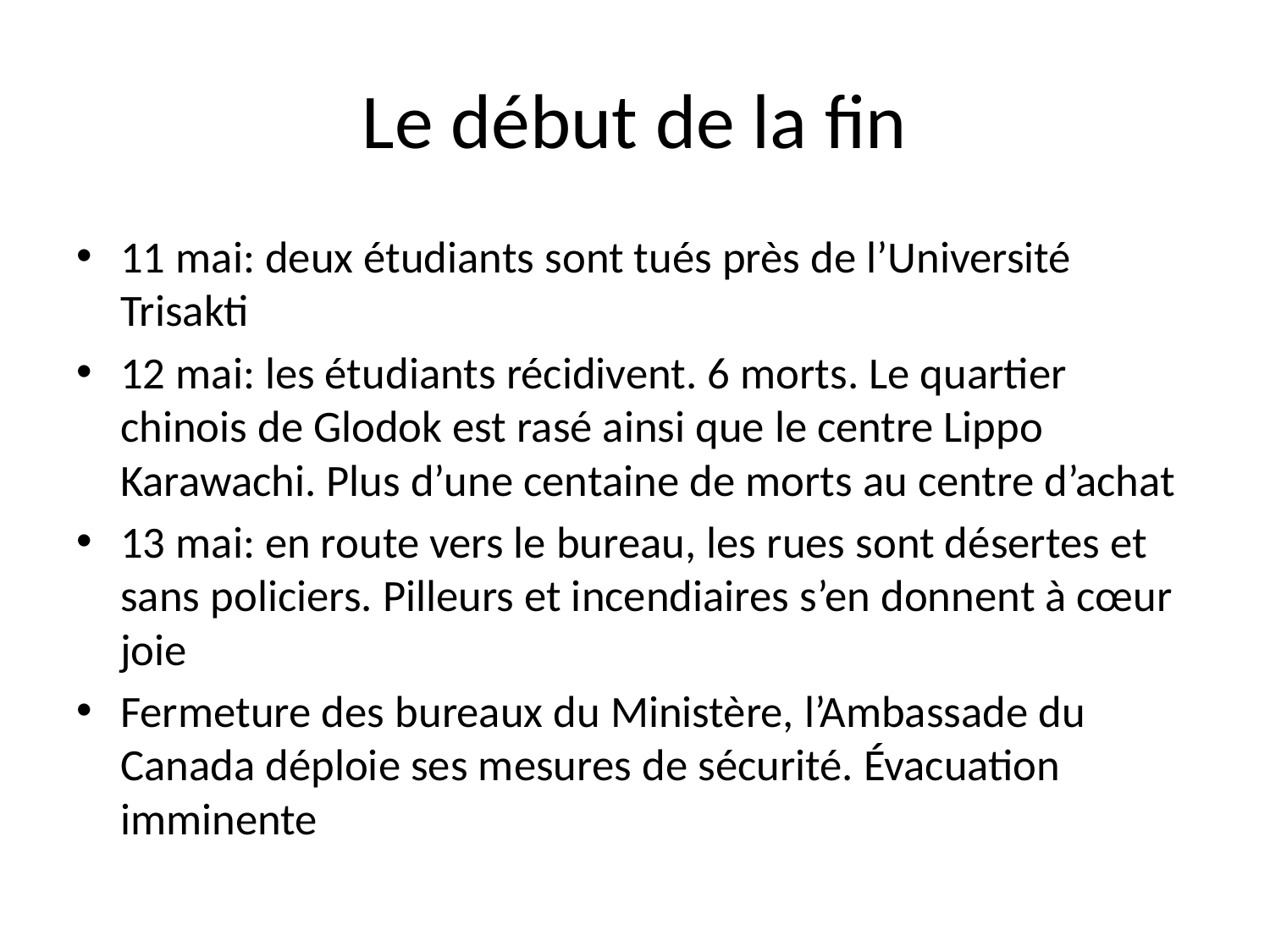

# Le début de la fin
11 mai: deux étudiants sont tués près de l’Université Trisakti
12 mai: les étudiants récidivent. 6 morts. Le quartier chinois de Glodok est rasé ainsi que le centre Lippo Karawachi. Plus d’une centaine de morts au centre d’achat
13 mai: en route vers le bureau, les rues sont désertes et sans policiers. Pilleurs et incendiaires s’en donnent à cœur joie
Fermeture des bureaux du Ministère, l’Ambassade du Canada déploie ses mesures de sécurité. Évacuation imminente